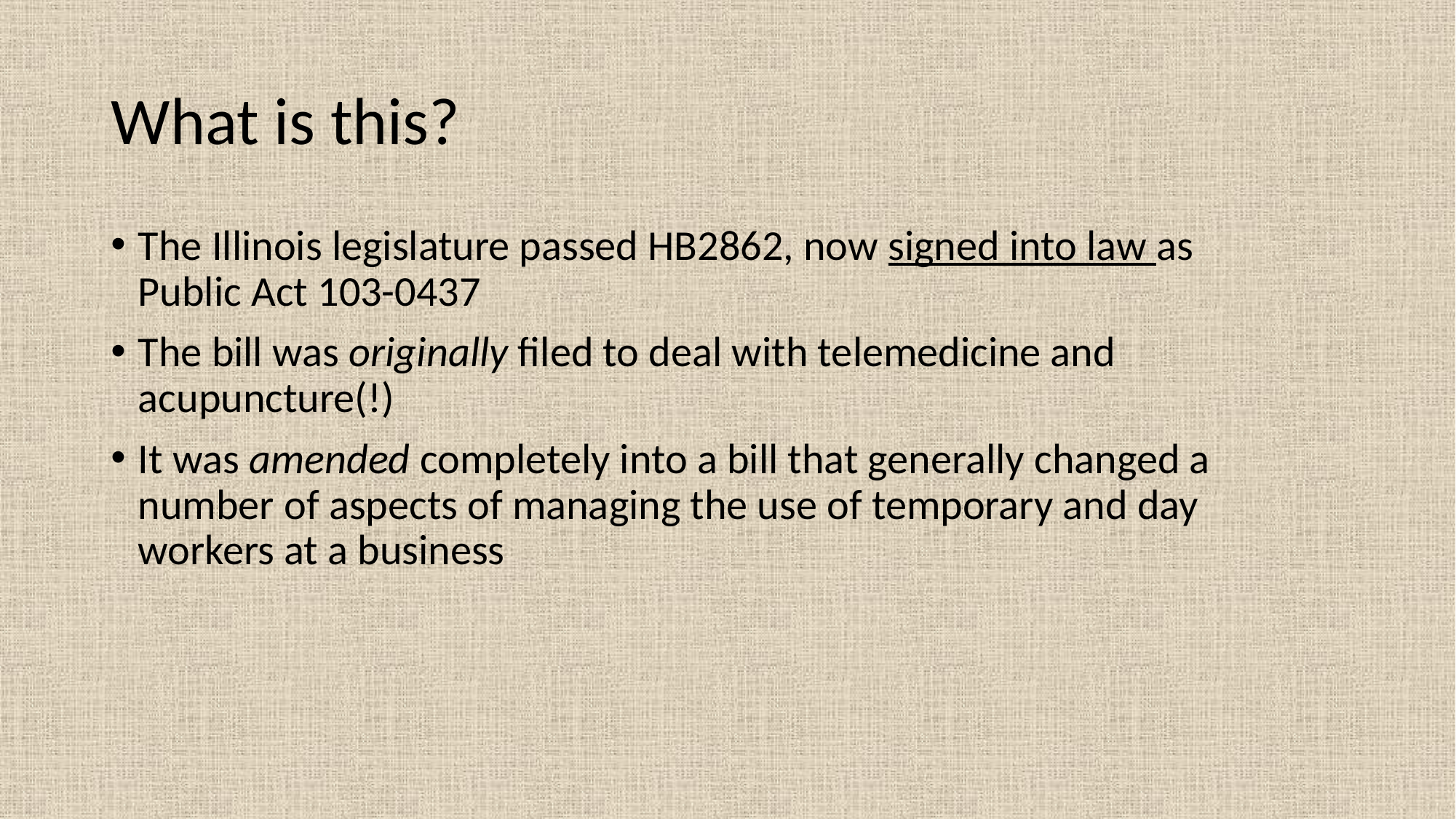

# What is this?
The Illinois legislature passed HB2862, now signed into law as Public Act 103-0437
The bill was originally filed to deal with telemedicine and acupuncture(!)
It was amended completely into a bill that generally changed a number of aspects of managing the use of temporary and day workers at a business